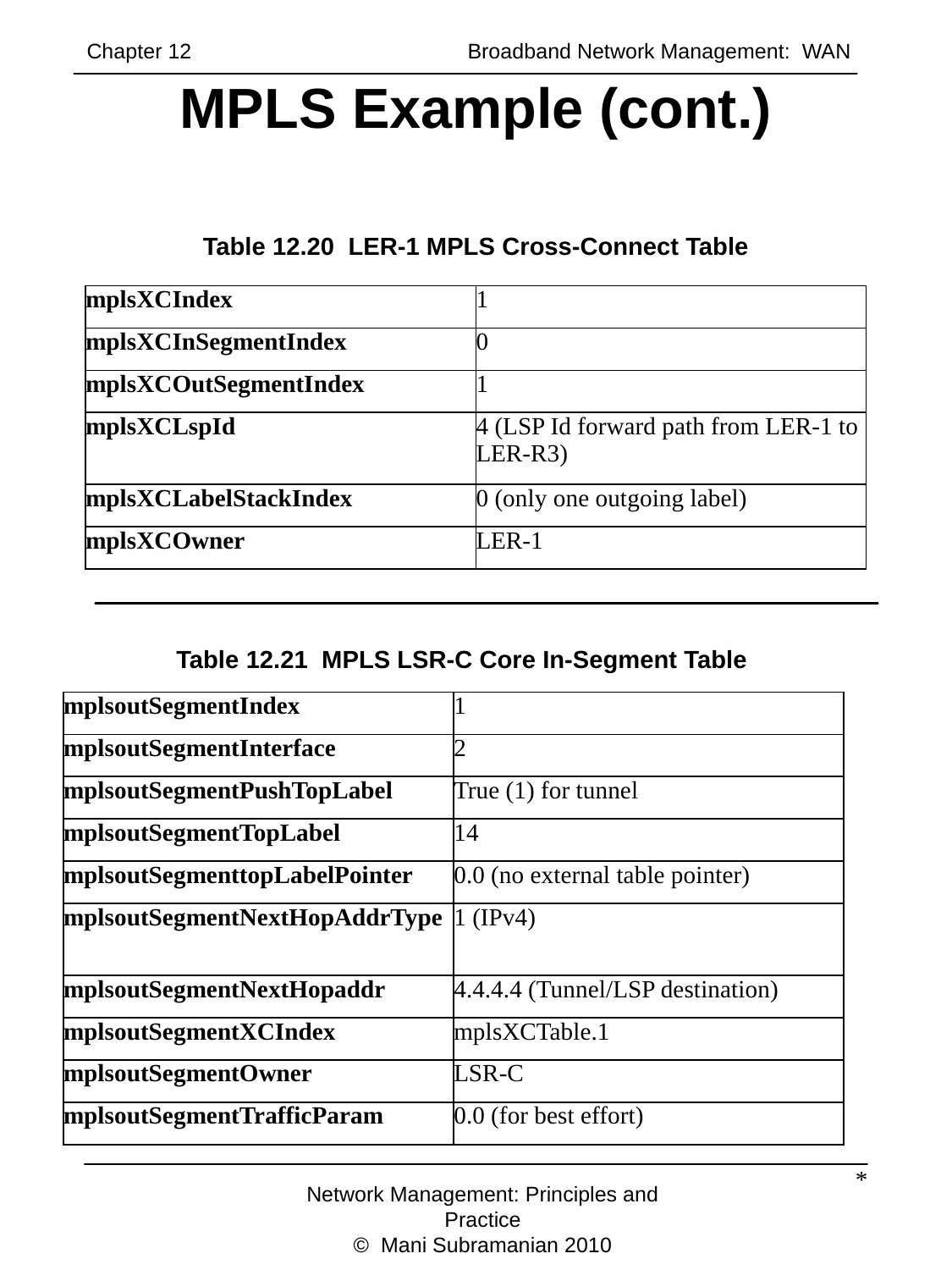

Chapter 12		     	Broadband Network Management:  WAN
# MPLS Example (cont.)
Table 12.20  LER-1 MPLS Cross-Connect Table
| mplsXCIndex | 1 |
| --- | --- |
| mplsXCInSegmentIndex | 0 |
| mplsXCOutSegmentIndex | 1 |
| mplsXCLspId | 4 (LSP Id forward path from LER-1 to LER-R3) |
| mplsXCLabelStackIndex | 0 (only one outgoing label) |
| mplsXCOwner | LER-1 |
Table 12.21  MPLS LSR-C Core In-Segment Table
| mplsoutSegmentIndex | 1 |
| --- | --- |
| mplsoutSegmentInterface | 2 |
| mplsoutSegmentPushTopLabel | True (1) for tunnel |
| mplsoutSegmentTopLabel | 14 |
| mplsoutSegmenttopLabelPointer | 0.0 (no external table pointer) |
| mplsoutSegmentNextHopAddrType | 1 (IPv4) |
| mplsoutSegmentNextHopaddr | 4.4.4.4 (Tunnel/LSP destination) |
| mplsoutSegmentXCIndex | mplsXCTable.1 |
| mplsoutSegmentOwner | LSR-C |
| mplsoutSegmentTrafficParam | 0.0 (for best effort) |

*
Network Management: Principles and Practice
©  Mani Subramanian 2010